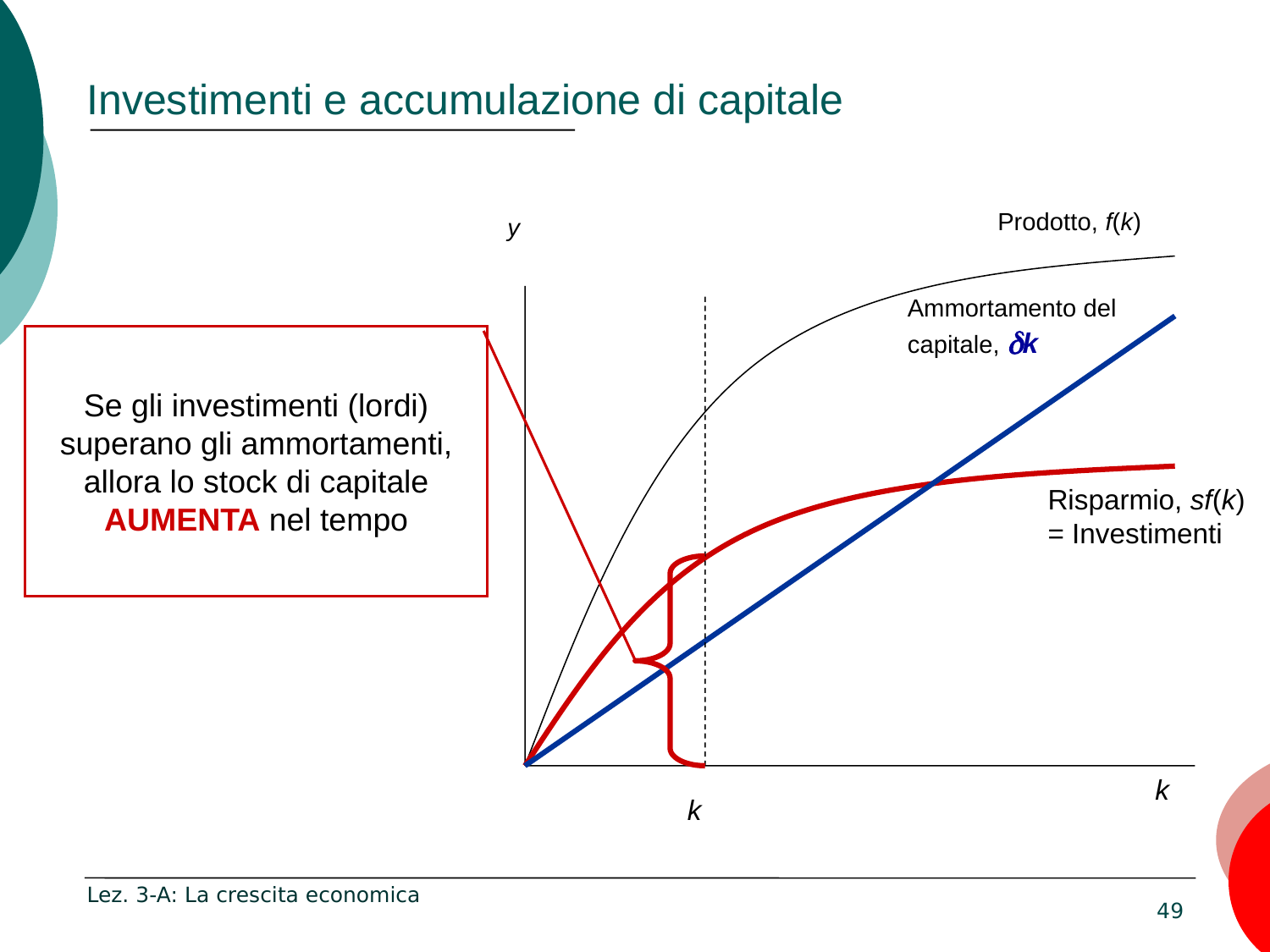

# Investimenti e accumulazione di capitale
Prodotto, f(k)
y

Ammortamento del capitale, δk

Se gli investimenti (lordi) superano gli ammortamenti, allora lo stock di capitale AUMENTA nel tempo

Risparmio, sf(k) = Investimenti

 k
k
Lez. 3-A: La crescita economica